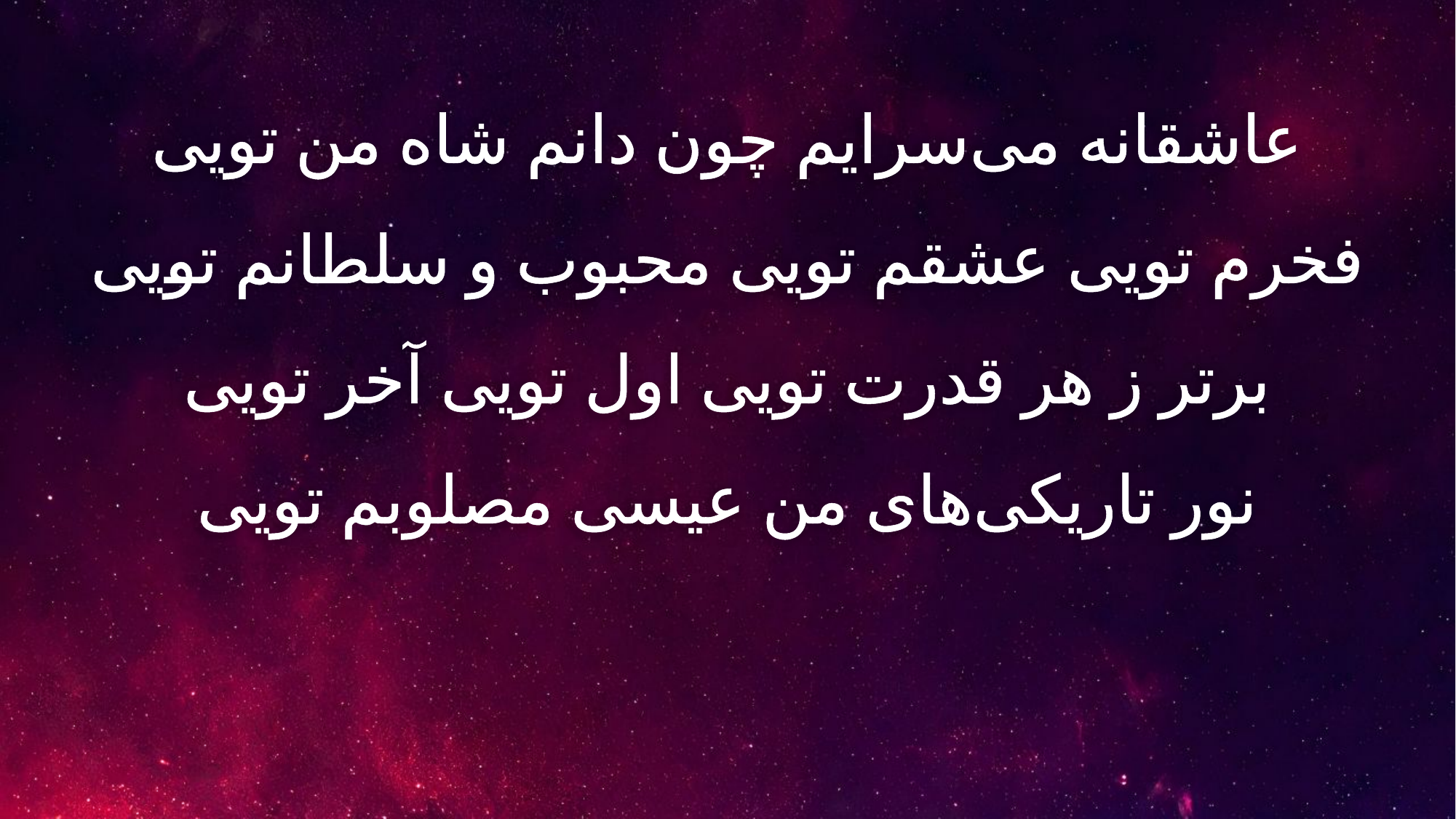

عاشقانه می‌سرایم چون دانم شاه من تویی
فخرم تویی عشقم تویی محبوب و سلطانم تویی
برتر ز هر قدرت تویی اول تویی آخر تویی
نور تاریکی‌های من عیسی مصلوبم تویی